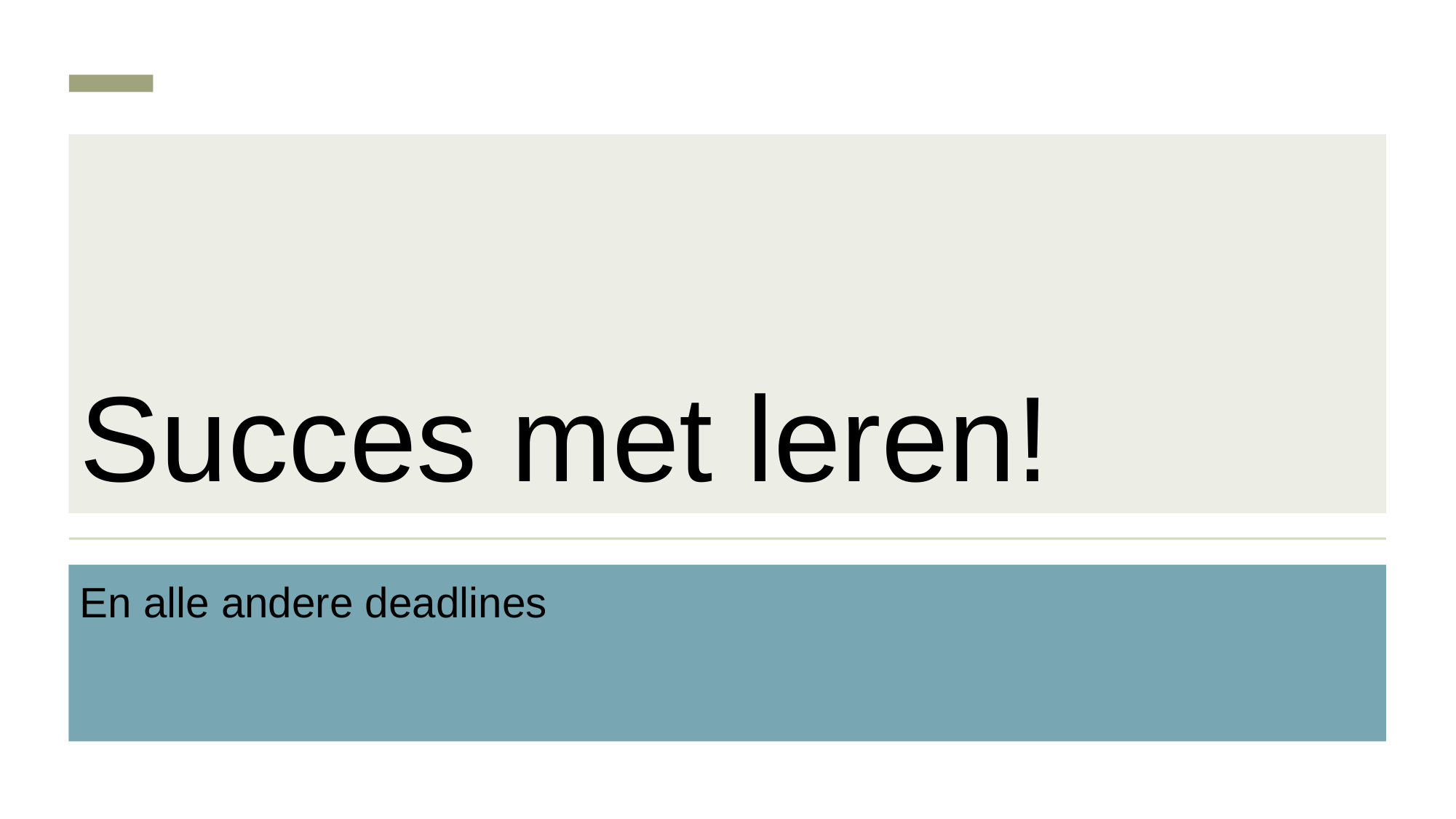

# Succes met leren!
En alle andere deadlines